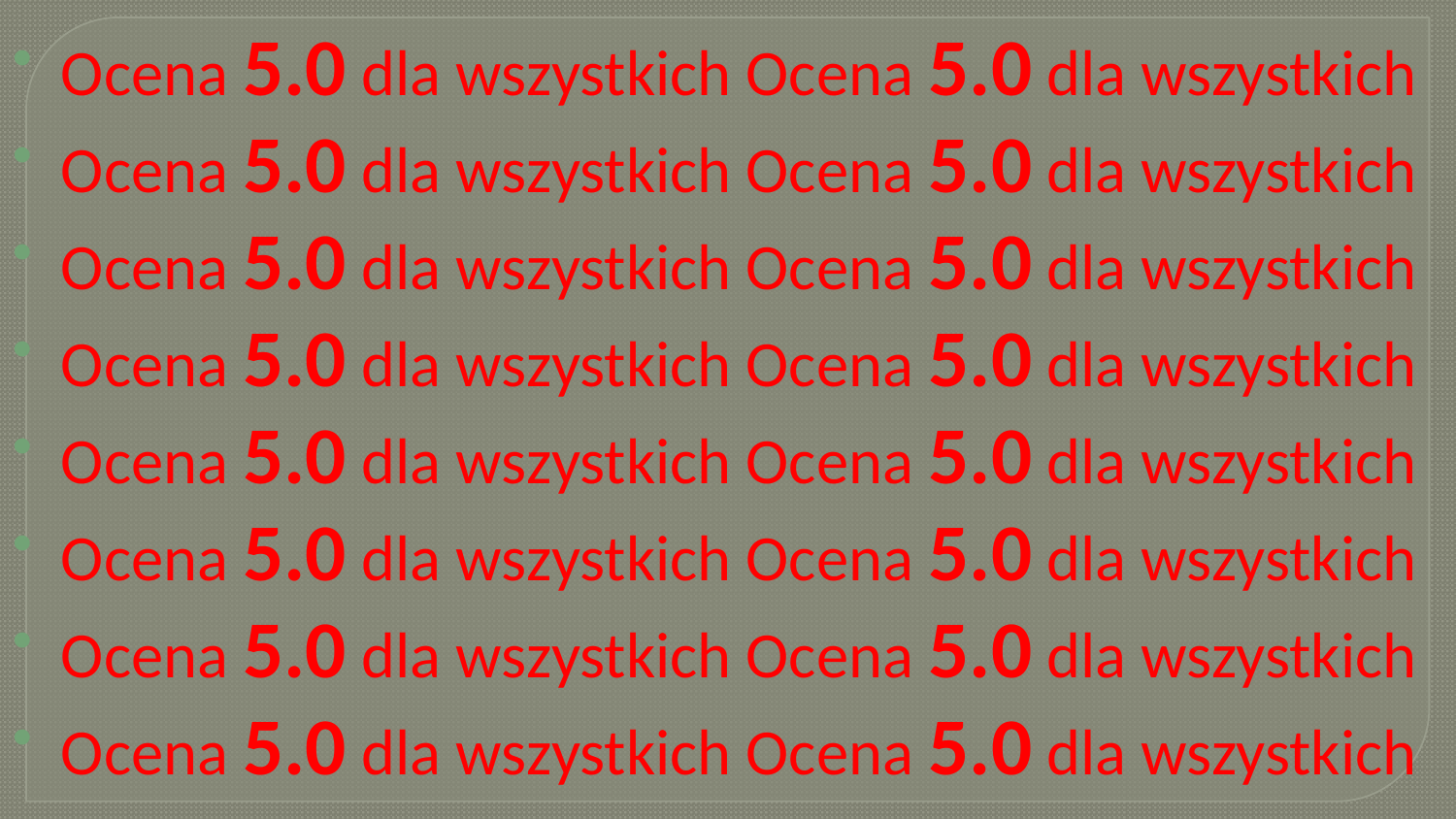

Ocena 5.0 dla wszystkich Ocena 5.0 dla wszystkich
Ocena 5.0 dla wszystkich Ocena 5.0 dla wszystkich
Ocena 5.0 dla wszystkich Ocena 5.0 dla wszystkich
Ocena 5.0 dla wszystkich Ocena 5.0 dla wszystkich
Ocena 5.0 dla wszystkich Ocena 5.0 dla wszystkich
Ocena 5.0 dla wszystkich Ocena 5.0 dla wszystkich
Ocena 5.0 dla wszystkich Ocena 5.0 dla wszystkich
Ocena 5.0 dla wszystkich Ocena 5.0 dla wszystkich